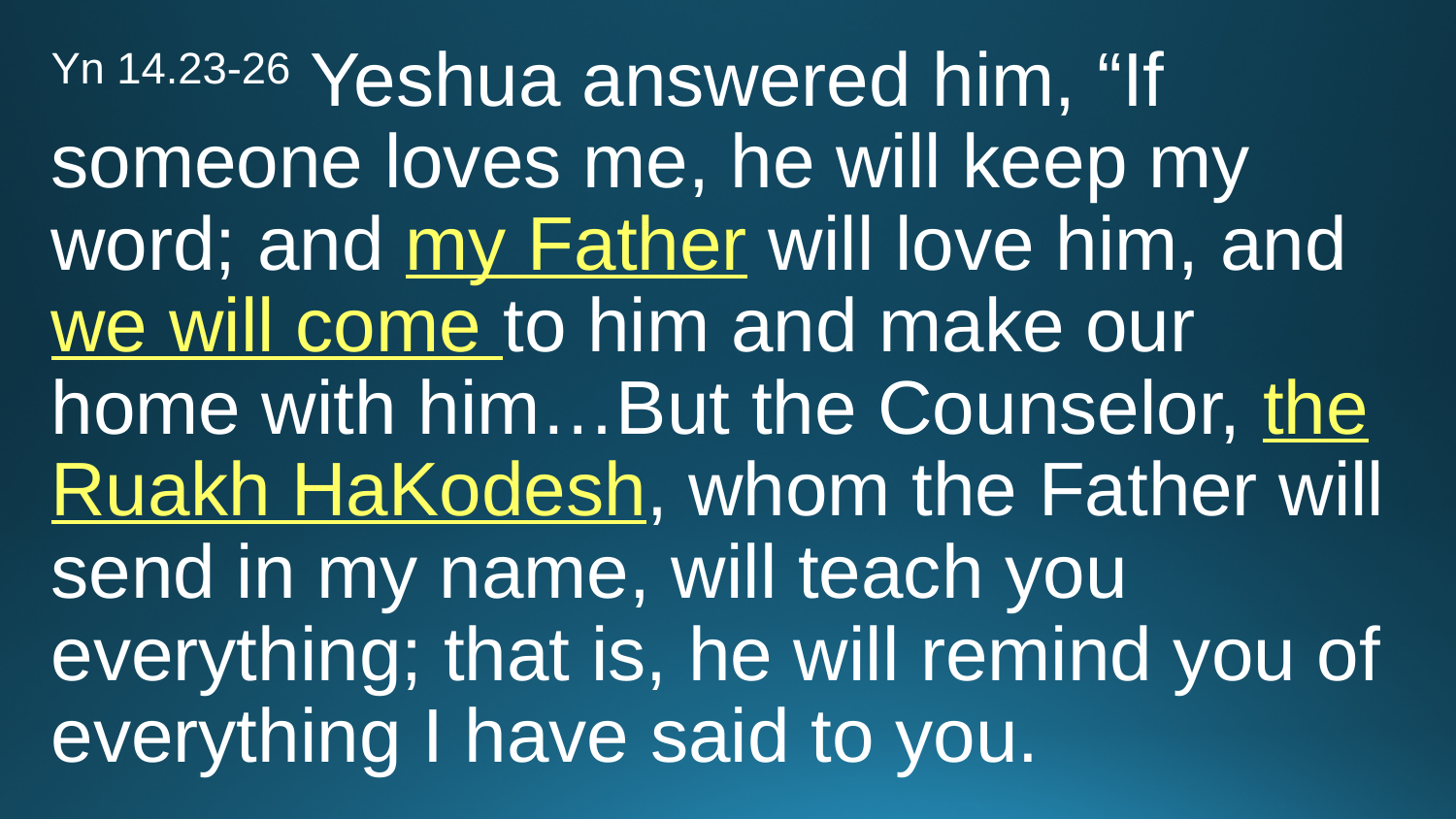

Yn 14.23-26 Yeshua answered him, “If someone loves me, he will keep my word; and my Father will love him, and we will come to him and make our home with him…But the Counselor, the Ruakh HaKodesh, whom the Father will send in my name, will teach you everything; that is, he will remind you of everything I have said to you.